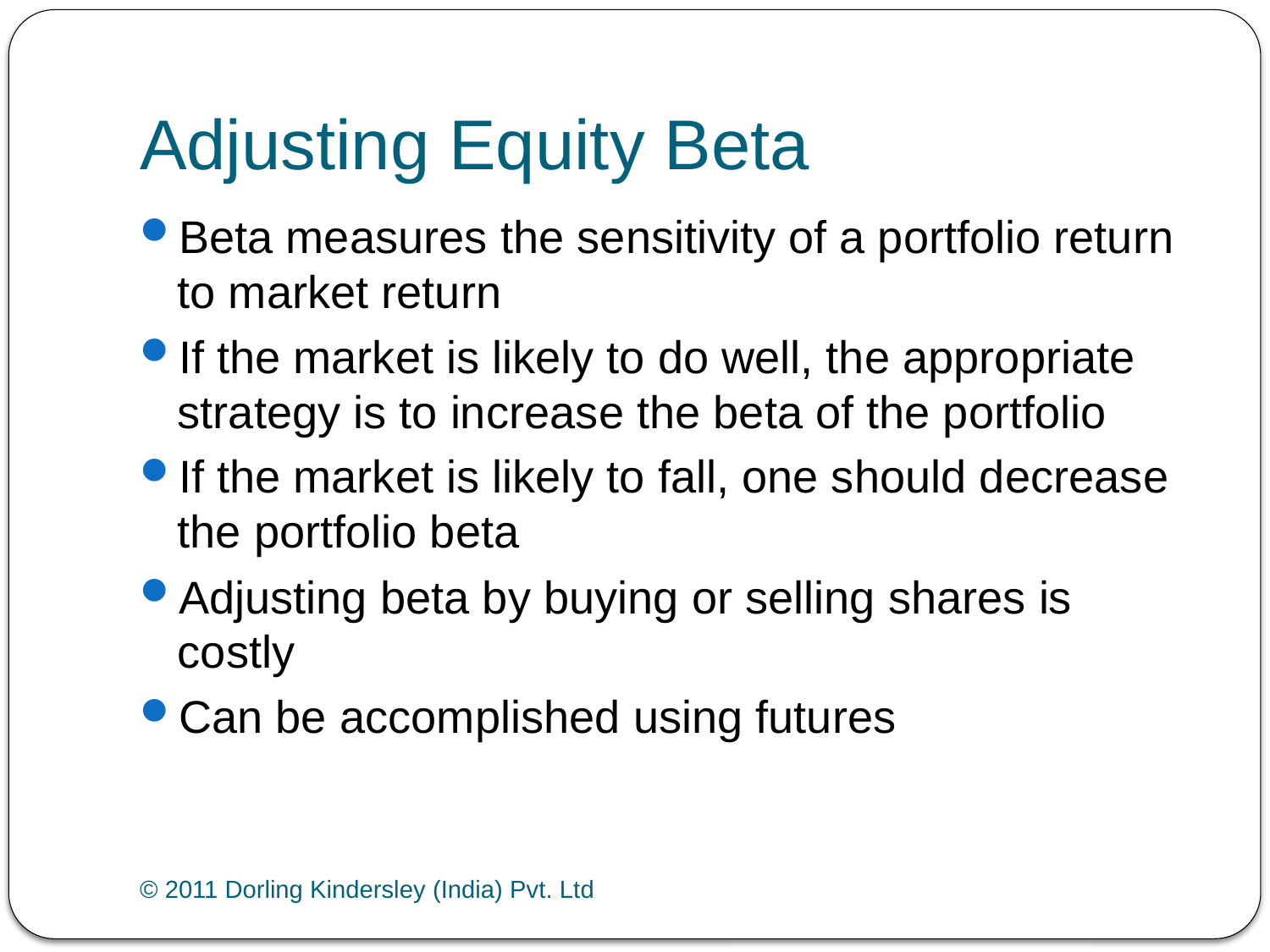

# Adjusting Equity Beta
Beta measures the sensitivity of a portfolio return to market return
If the market is likely to do well, the appropriate strategy is to increase the beta of the portfolio
If the market is likely to fall, one should decrease the portfolio beta
Adjusting beta by buying or selling shares is costly
Can be accomplished using futures
© 2011 Dorling Kindersley (India) Pvt. Ltd